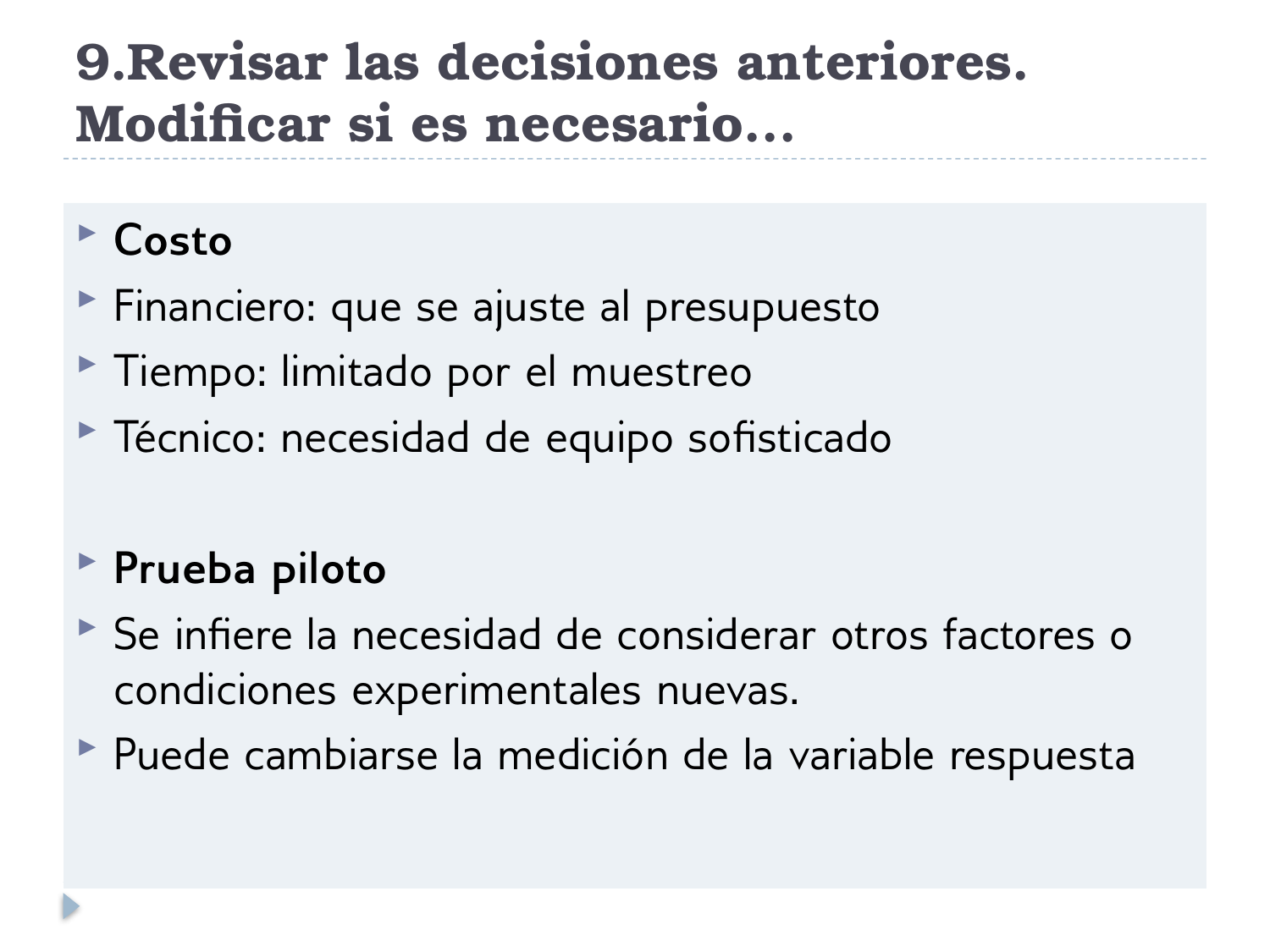

# 9.Revisar las decisiones anteriores. Modificar si es necesario...
Costo
Financiero: que se ajuste al presupuesto
Tiempo: limitado por el muestreo
Técnico: necesidad de equipo sofisticado

Prueba piloto
Se infiere la necesidad de considerar otros factores o condiciones experimentales nuevas.
Puede cambiarse la medición de la variable respuesta